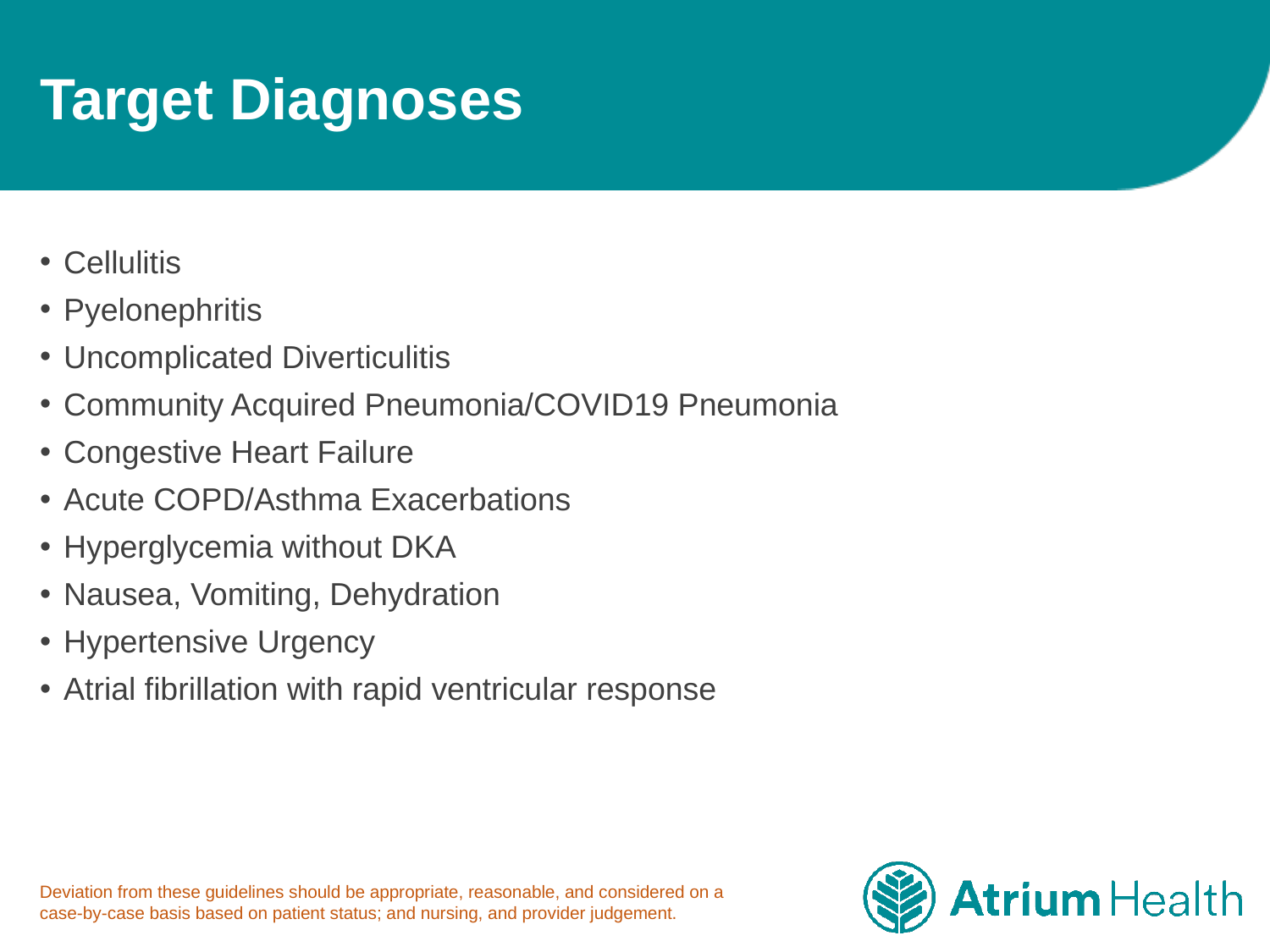

# Target Diagnoses
Cellulitis
Pyelonephritis
Uncomplicated Diverticulitis
Community Acquired Pneumonia/COVID19 Pneumonia
Congestive Heart Failure
Acute COPD/Asthma Exacerbations
Hyperglycemia without DKA
Nausea, Vomiting, Dehydration
Hypertensive Urgency
Atrial fibrillation with rapid ventricular response
Deviation from these guidelines should be appropriate, reasonable, and considered on a case-by-case basis based on patient status; and nursing, and provider judgement.